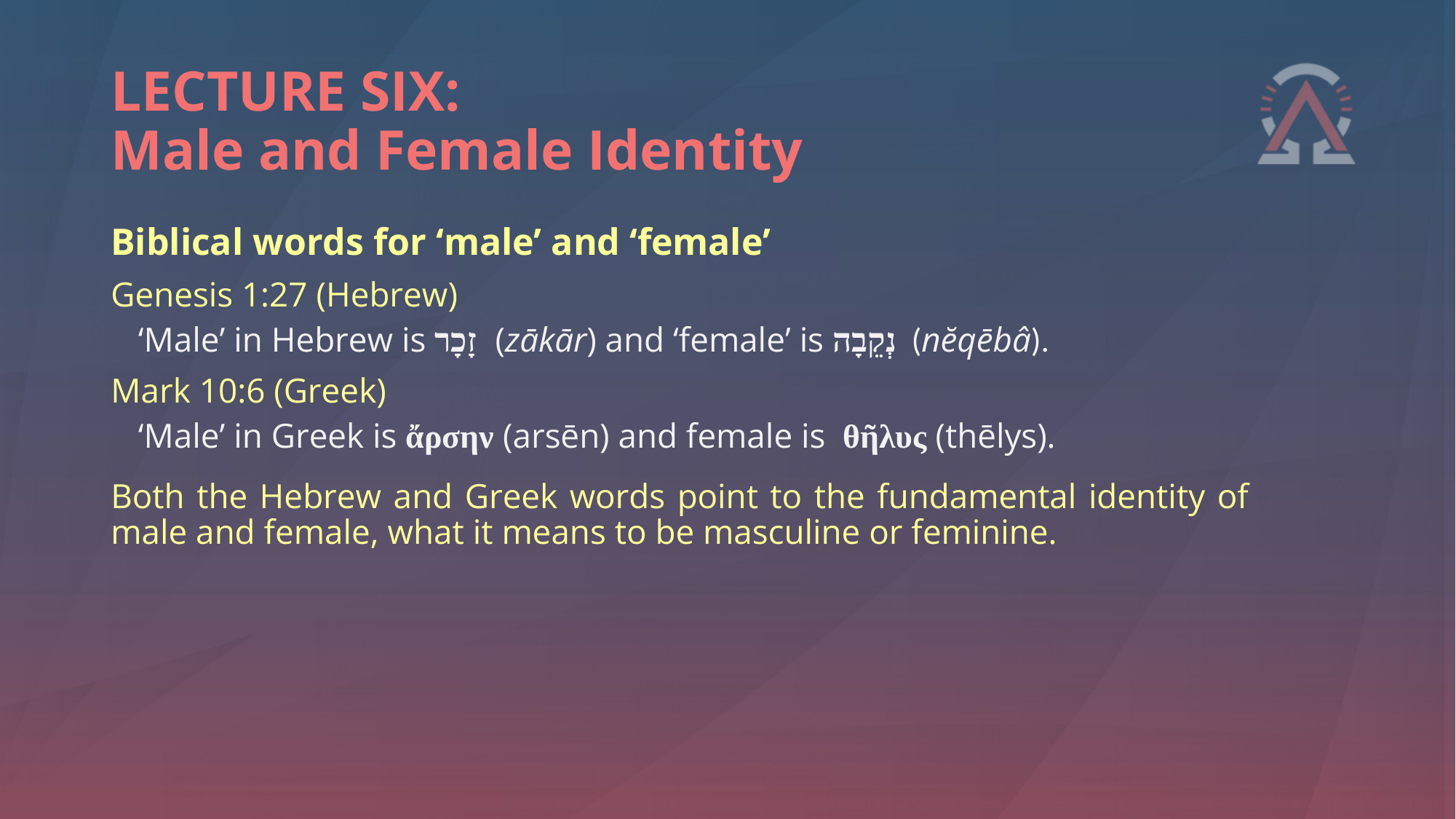

# LECTURE SIX: Male and Female Identity
Biblical words for ‘male’ and ‘female’
Genesis 1:27 (Hebrew)
‘Male’ in Hebrew is זָכָר  (zākār) and ‘female’ is נְקֵבָה  (nĕqēbâ).
Mark 10:6 (Greek)
‘Male’ in Greek is ἄρσην (arsēn) and female is  θῆλυς (thēlys).
Both the Hebrew and Greek words point to the fundamental identity of male and female, what it means to be masculine or feminine.